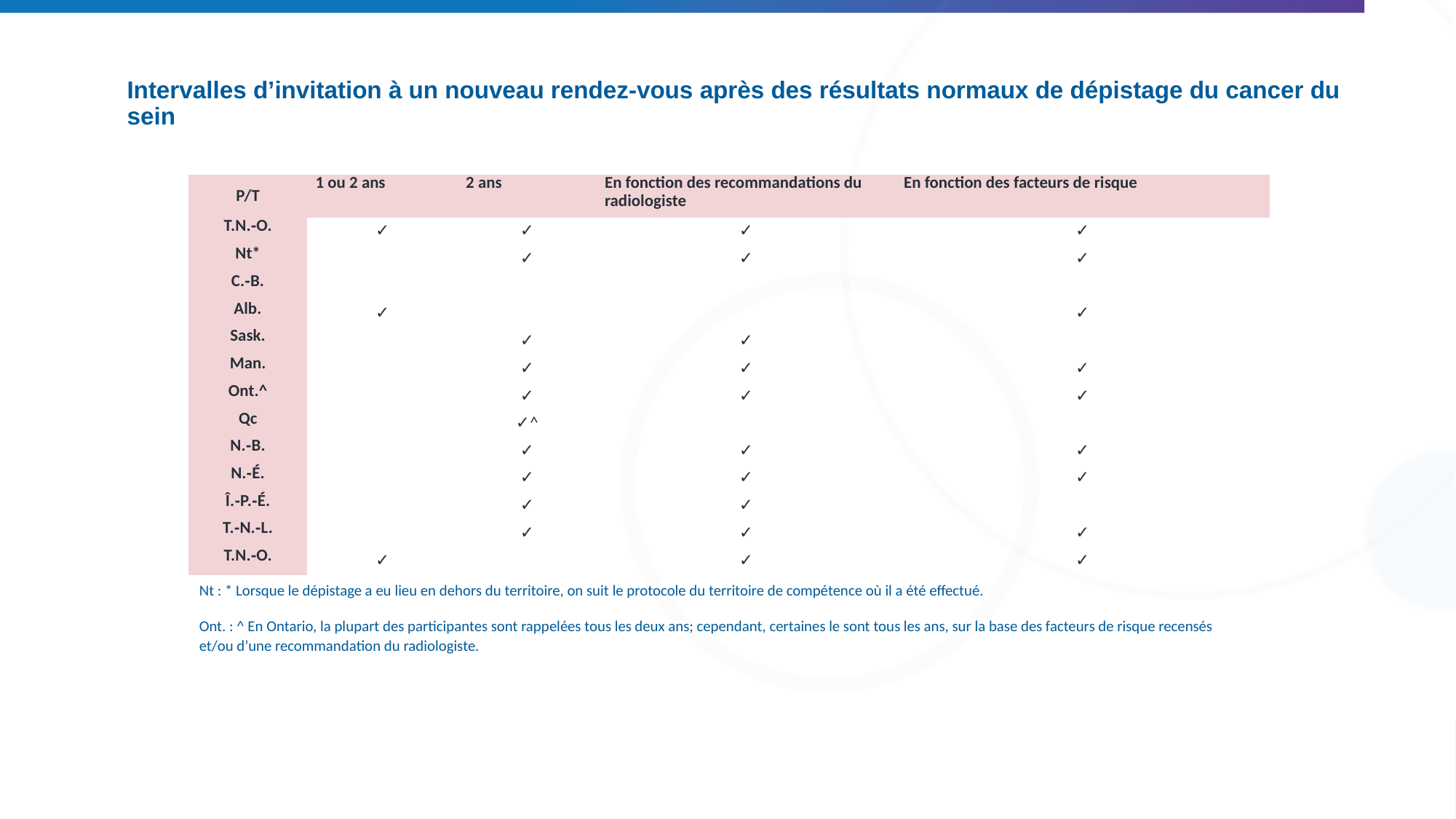

# Intervalles d’invitation à un nouveau rendez-vous après des résultats normaux de dépistage du cancer du sein
| P/T | 1 ou 2 ans | 2 ans | En fonction des recommandations du radiologiste | En fonction des facteurs de risque |
| --- | --- | --- | --- | --- |
| T.N.‑O. | ✓ | ✓ | ✓ | ✓ |
| Nt\* |  | ✓ | ✓ | ✓ |
| C.‑B. |  |  |  |  |
| Alb. | ✓ |  |  | ✓ |
| Sask. |  | ✓ | ✓ |  |
| Man. |  | ✓ | ✓ | ✓ |
| Ont.^ |  | ✓ | ✓ | ✓ |
| Qc |  | ✓^ |  |  |
| N.‑B. |  | ✓ | ✓ | ✓ |
| N.‑É. |  | ✓ | ✓ | ✓ |
| Î.‑P.‑É. |  | ✓ | ✓ |  |
| T.‑N.‑L. |  | ✓ | ✓ | ✓ |
| T.N.‑O. | ✓ |  | ✓ | ✓ |
Nt : * Lorsque le dépistage a eu lieu en dehors du territoire, on suit le protocole du territoire de compétence où il a été effectué.
Ont. : ^ En Ontario, la plupart des participantes sont rappelées tous les deux ans; cependant, certaines le sont tous les ans, sur la base des facteurs de risque recensés et/ou d’une recommandation du radiologiste.